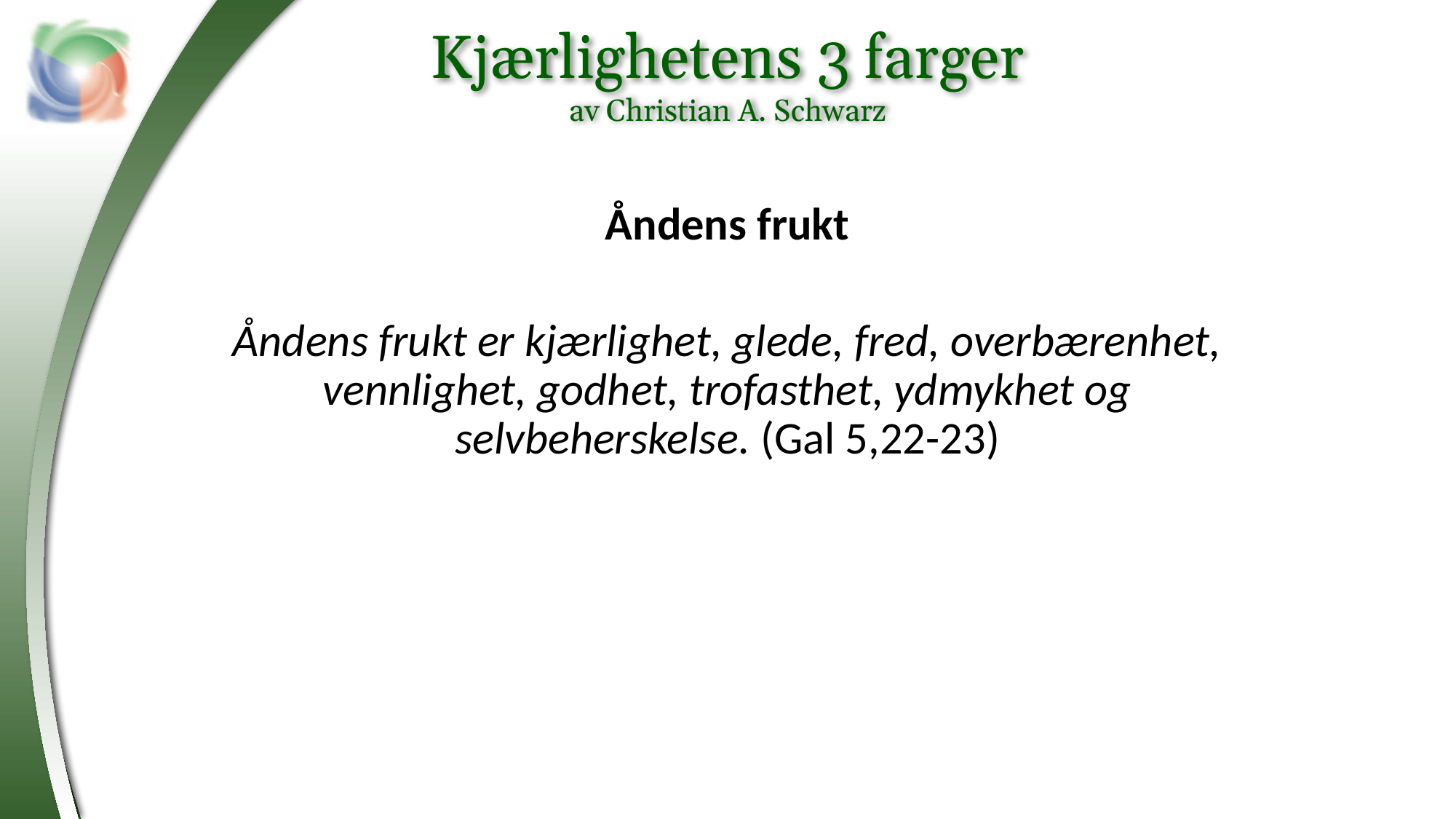

Kjærlighetens 3 farger
av Christian A. Schwarz
Åndens frukt

Åndens frukt er kjærlighet, glede, fred, overbærenhet, vennlighet, godhet, trofasthet, ydmykhet og selvbeherskelse. (Gal 5,22-23)